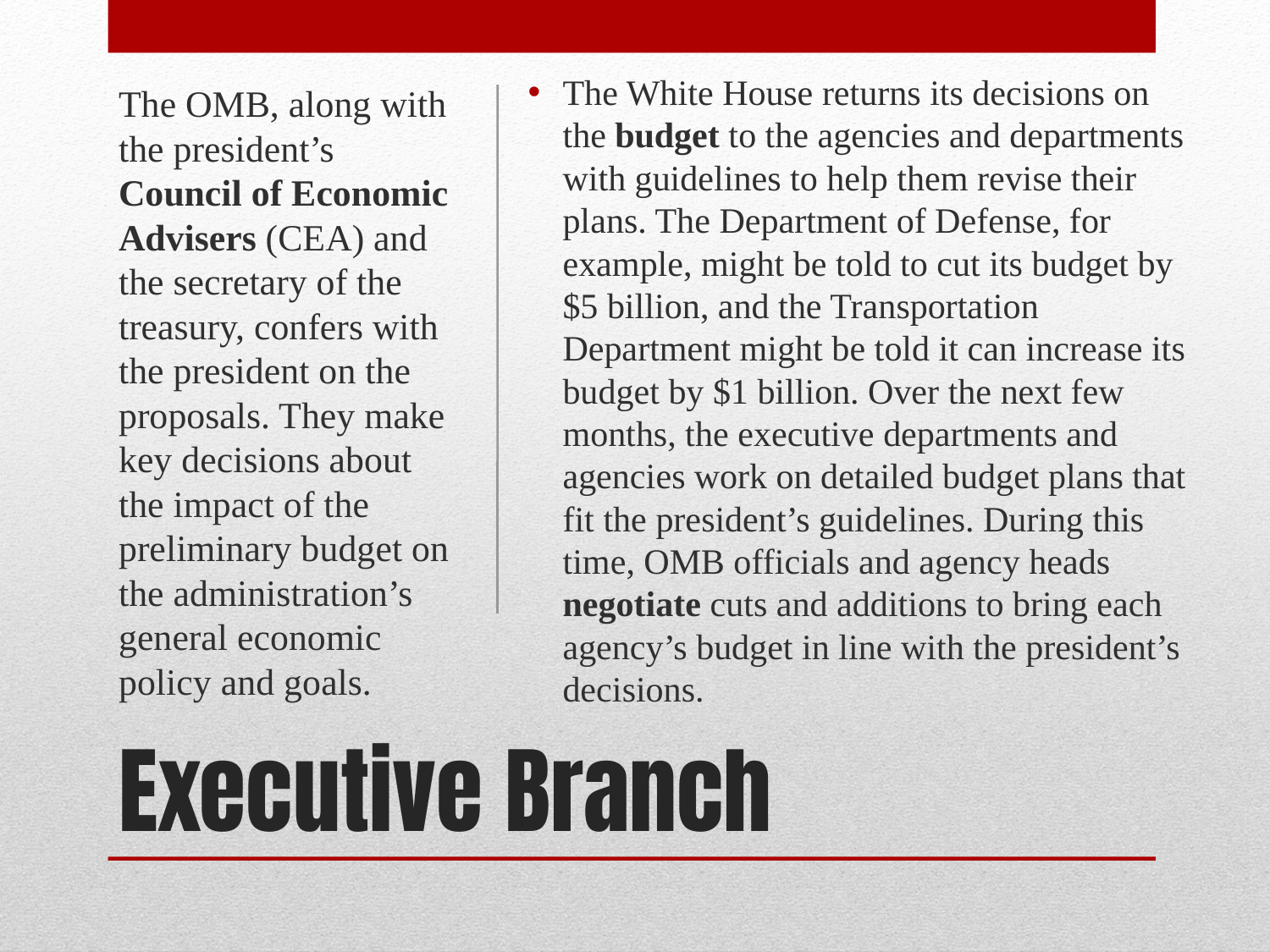

The OMB, along with the president’s Council of Economic Advisers (CEA) and the secretary of the treasury, confers with the president on the proposals. They make key decisions about the impact of the preliminary budget on the administration’s general economic policy and goals.
The White House returns its decisions on the budget to the agencies and departments with guidelines to help them revise their plans. The Department of Defense, for example, might be told to cut its budget by $5 billion, and the Transportation Department might be told it can increase its budget by $1 billion. Over the next few months, the executive departments and agencies work on detailed budget plans that fit the president’s guidelines. During this time, OMB officials and agency heads negotiate cuts and additions to bring each agency’s budget in line with the president’s decisions.

# Executive Branch